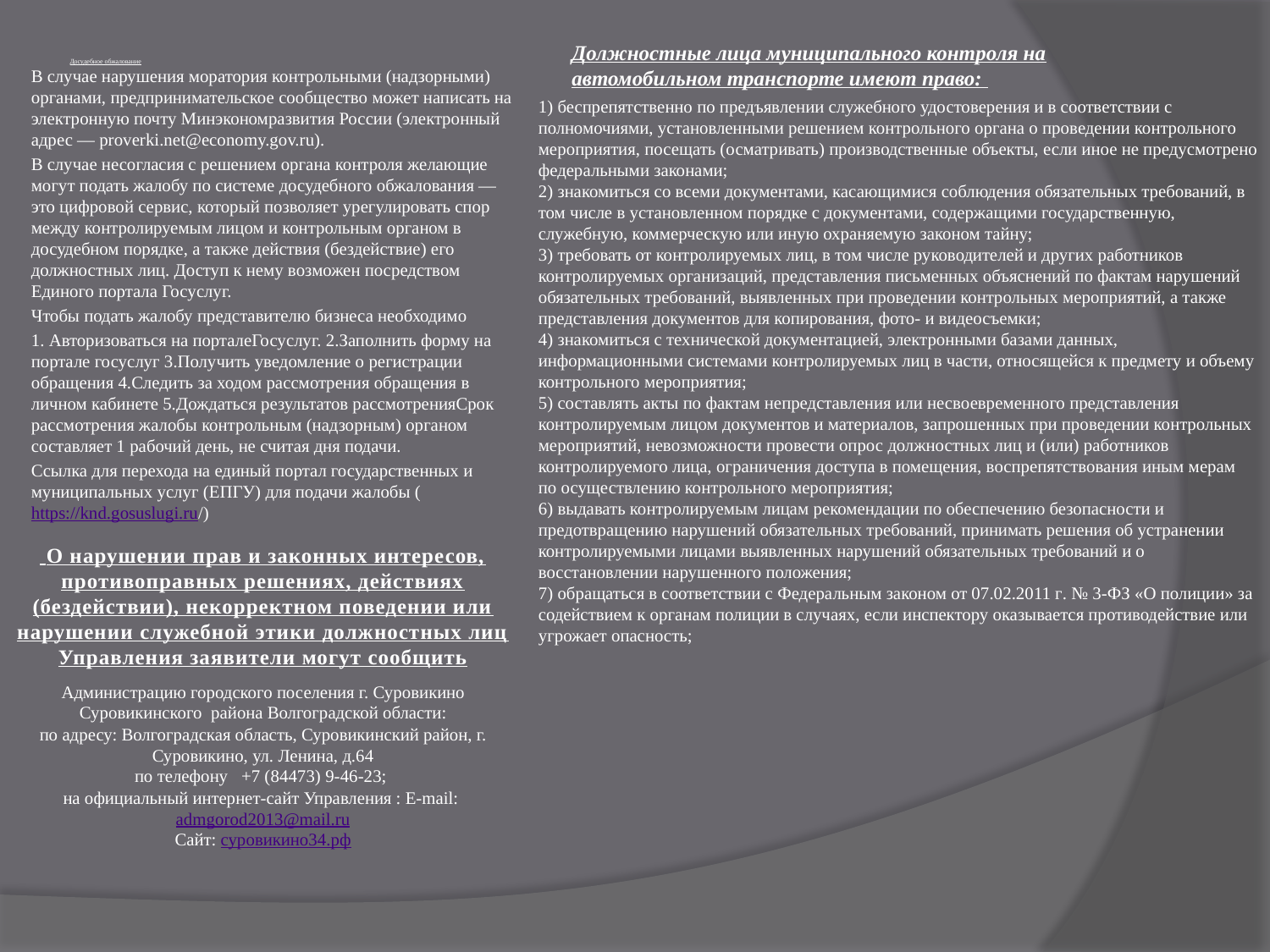

Должностные лица муниципального контроля на автомобильном транспорте имеют право:

В случае нарушения моратория контрольными (надзорными) органами, предпринимательское сообщество может написать на электронную почту Минэкономразвития России (электронный адрес — proverki.net@economy.gov.ru).
В случае несогласия с решением органа контроля желающие могут подать жалобу по системе досудебного обжалования — это цифровой сервис, который позволяет урегулировать спор между контролируемым лицом и контрольным органом в досудебном порядке, а также действия (бездействие) его должностных лиц. Доступ к нему возможен посредством Единого портала Госуслуг.
Чтобы подать жалобу представителю бизнеса необходимо
1. Авторизоваться на порталеГосуслуг. 2.Заполнить форму на портале госуслуг 3.Получить уведомление о регистрации обращения 4.Следить за ходом рассмотрения обращения в личном кабинете 5.Дождаться результатов рассмотренияСрок рассмотрения жалобы контрольным (надзорным) органом составляет 1 рабочий день, не считая дня подачи.
Ссылка для перехода на единый портал государственных и муниципальных услуг (ЕПГУ) для подачи жалобы (https://knd.gosuslugi.ru/)

# Досудебное обжалование
1) беспрепятственно по предъявлении служебного удостоверения и в соответствии с полномочиями, установленными решением контрольного органа о проведении контрольного мероприятия, посещать (осматривать) производственные объекты, если иное не предусмотрено федеральными законами;
2) знакомиться со всеми документами, касающимися соблюдения обязательных требований, в том числе в установленном порядке с документами, содержащими государственную, служебную, коммерческую или иную охраняемую законом тайну;
3) требовать от контролируемых лиц, в том числе руководителей и других работников контролируемых организаций, представления письменных объяснений по фактам нарушений обязательных требований, выявленных при проведении контрольных мероприятий, а также представления документов для копирования, фото- и видеосъемки;
4) знакомиться с технической документацией, электронными базами данных, информационными системами контролируемых лиц в части, относящейся к предмету и объему контрольного мероприятия;
5) составлять акты по фактам непредставления или несвоевременного представления контролируемым лицом документов и материалов, запрошенных при проведении контрольных мероприятий, невозможности провести опрос должностных лиц и (или) работников контролируемого лица, ограничения доступа в помещения, воспрепятствования иным мерам по осуществлению контрольного мероприятия;
6) выдавать контролируемым лицам рекомендации по обеспечению безопасности и предотвращению нарушений обязательных требований, принимать решения об устранении контролируемыми лицами выявленных нарушений обязательных требований и о восстановлении нарушенного положения;
7) обращаться в соответствии с Федеральным законом от 07.02.2011 г. № 3-ФЗ «О полиции» за содействием к органам полиции в случаях, если инспектору оказывается противодействие или угрожает опасность;

 О нарушении прав и законных интересов, противоправных решениях, действиях (бездействии), некорректном поведении или нарушении служебной этики должностных лиц Управления заявители могут сообщить
Администрацию городского поселения г. Суровикино Суровикинского  района Волгоградской области:
по адресу: Волгоградская область, Суровикинский район, г. Суровикино, ул. Ленина, д.64
по телефону   +7 (84473) 9-46-23;
на официальный интернет-сайт Управления : E-mail: admgorod2013@mail.ru
Сайт: суровикино34.рф